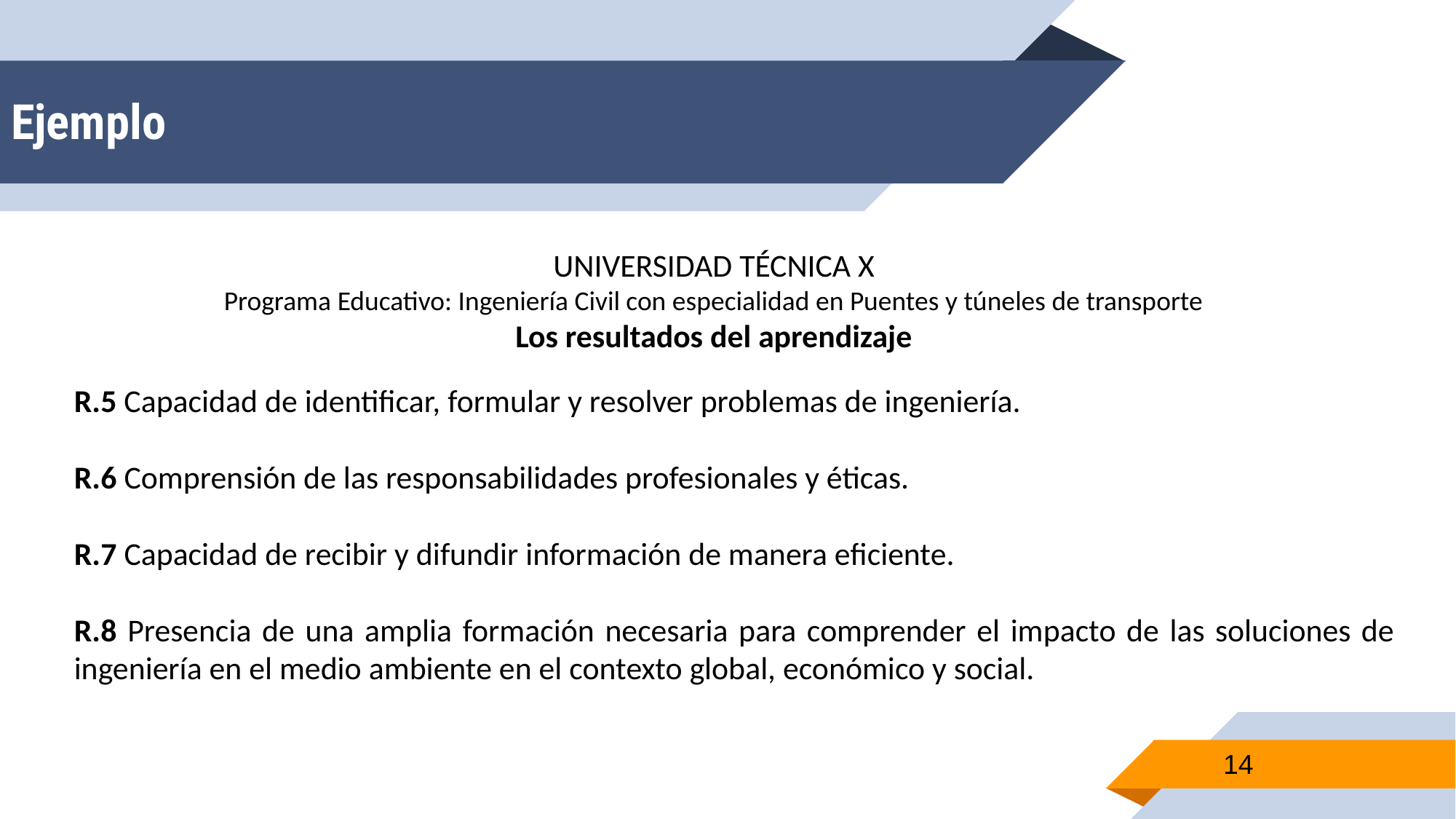

# Ejemplo
UNIVERSIDAD TÉCNICA X
Programa Educativo: Ingeniería Civil con especialidad en Puentes y túneles de transporte
Los resultados del aprendizaje
R.5 Capacidad de identificar, formular y resolver problemas de ingeniería.

R.6 Comprensión de las responsabilidades profesionales y éticas.

R.7 Capacidad de recibir y difundir información de manera eficiente.

R.8 Presencia de una amplia formación necesaria para comprender el impacto de las soluciones de ingeniería en el medio ambiente en el contexto global, económico y social.

14